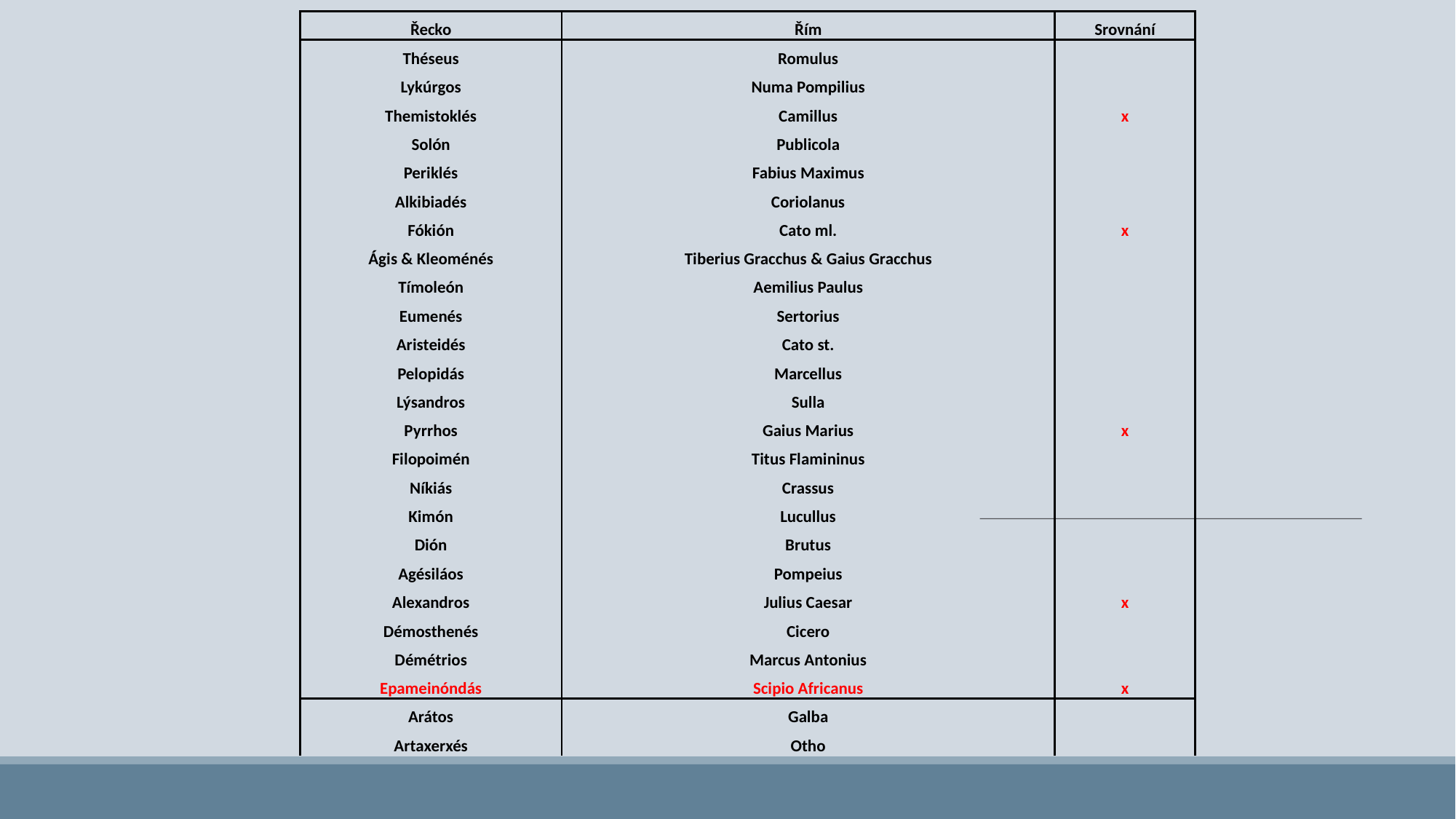

| Řecko | Řím | Srovnání |
| --- | --- | --- |
| Théseus | Romulus |  |
| Lykúrgos | Numa Pompilius |  |
| Themistoklés | Camillus | x |
| Solón | Publicola |  |
| Periklés | Fabius Maximus |  |
| Alkibiadés | Coriolanus |  |
| Fókión | Cato ml. | x |
| Ágis & Kleoménés | Tiberius Gracchus & Gaius Gracchus |  |
| Tímoleón | Aemilius Paulus |  |
| Eumenés | Sertorius |  |
| Aristeidés | Cato st. |  |
| Pelopidás | Marcellus |  |
| Lýsandros | Sulla |  |
| Pyrrhos | Gaius Marius | x |
| Filopoimén | Titus Flamininus |  |
| Níkiás | Crassus |  |
| Kimón | Lucullus |  |
| Dión | Brutus |  |
| Agésiláos | Pompeius |  |
| Alexandros | Julius Caesar | x |
| Démosthenés | Cicero |  |
| Démétrios | Marcus Antonius |  |
| Epameinóndás | Scipio Africanus | x |
| Arátos | Galba |  |
| Artaxerxés | Otho |  |